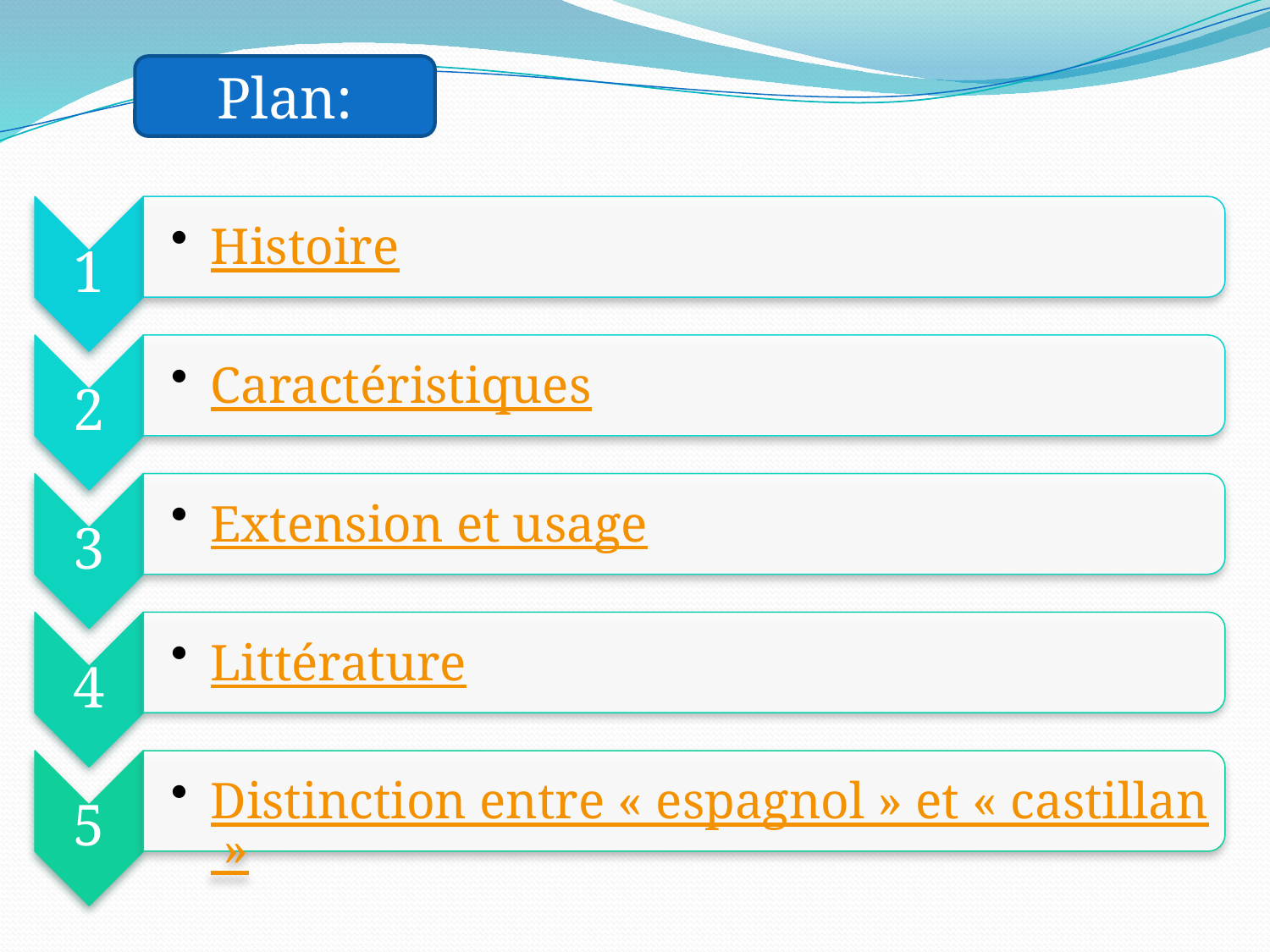

Plan:
1
Histoire
2
Caractéristiques
3
Extension et usage
4
Littérature
5
Distinction entre « espagnol » et « castillan »